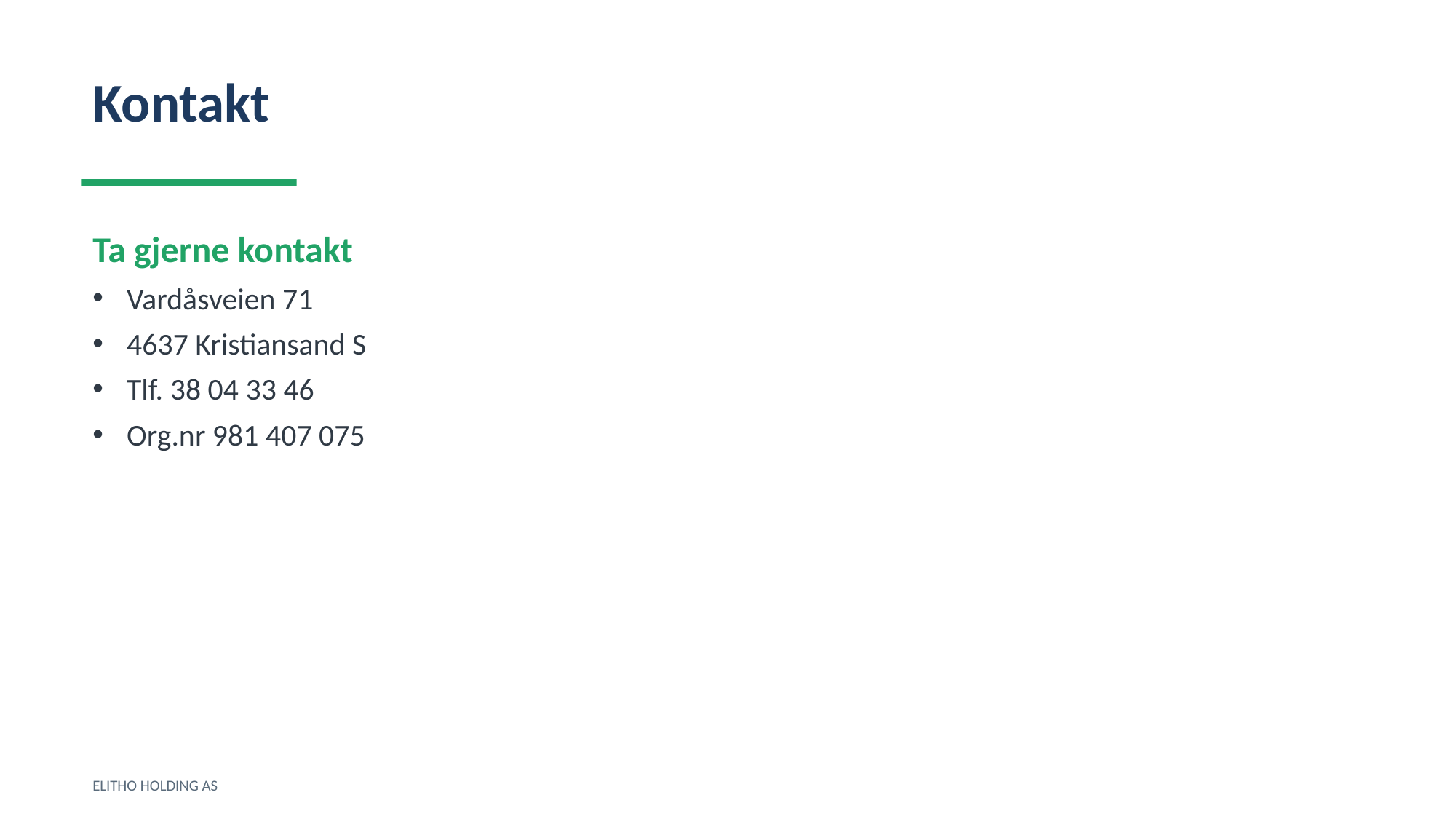

Kontakt

Ta gjerne kontakt
Vardåsveien 71
4637 Kristiansand S
Tlf. 38 04 33 46
Org.nr 981 407 075
ELITHO HOLDING AS